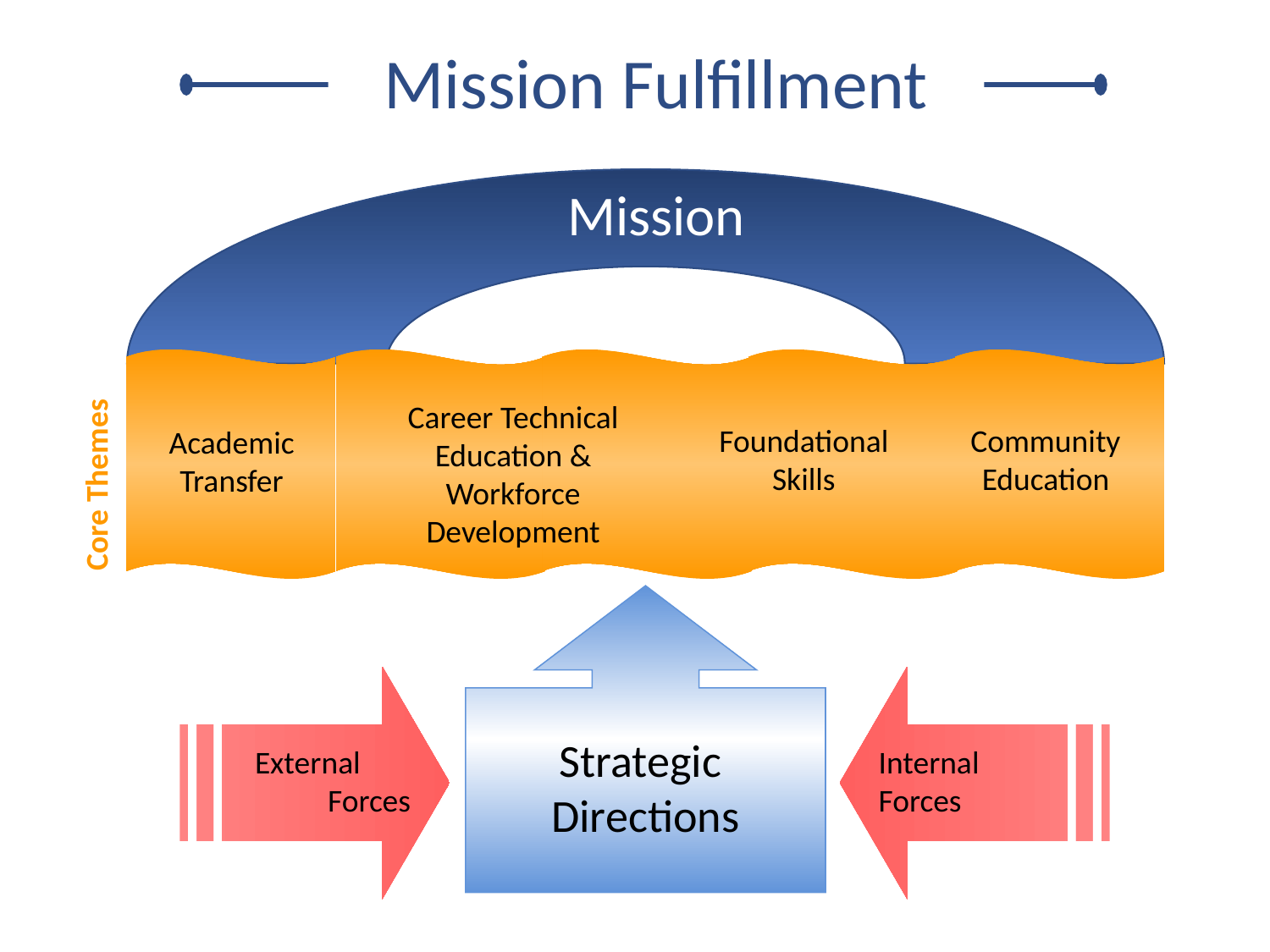

Mission Fulfillment

Mission

Career Technical Education & Workforce Development
Foundational
Skills
Community
Education
Academic
Transfer
Core Themes

Strategic
Directions

External
 Forces

Internal Forces